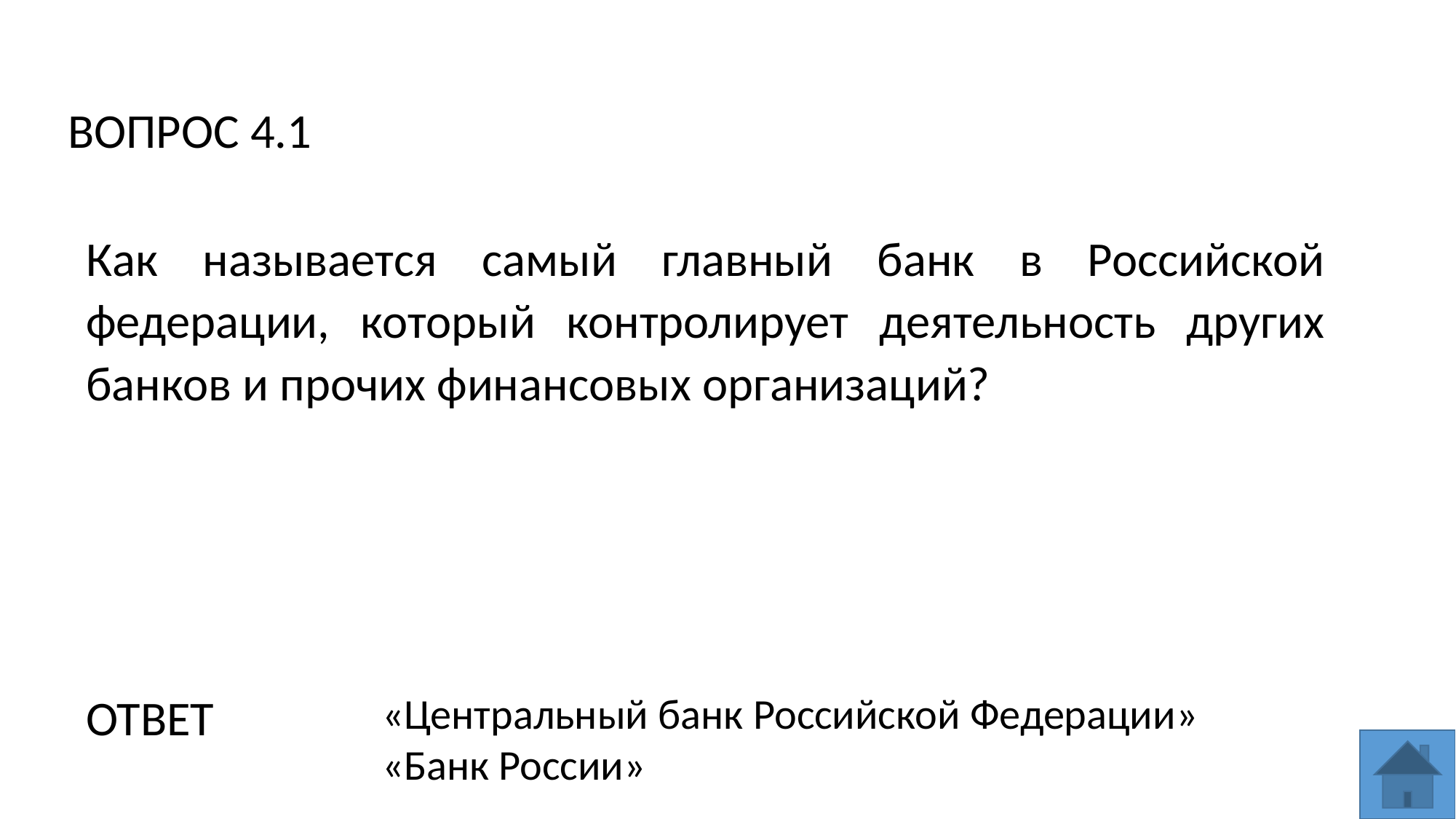

ВОПРОС 4.1
Как называется самый главный банк в Российской федерации, который контролирует деятельность других банков и прочих финансовых организаций?
«Центральный банк Российской Федерации» «Банк России»
ОТВЕТ